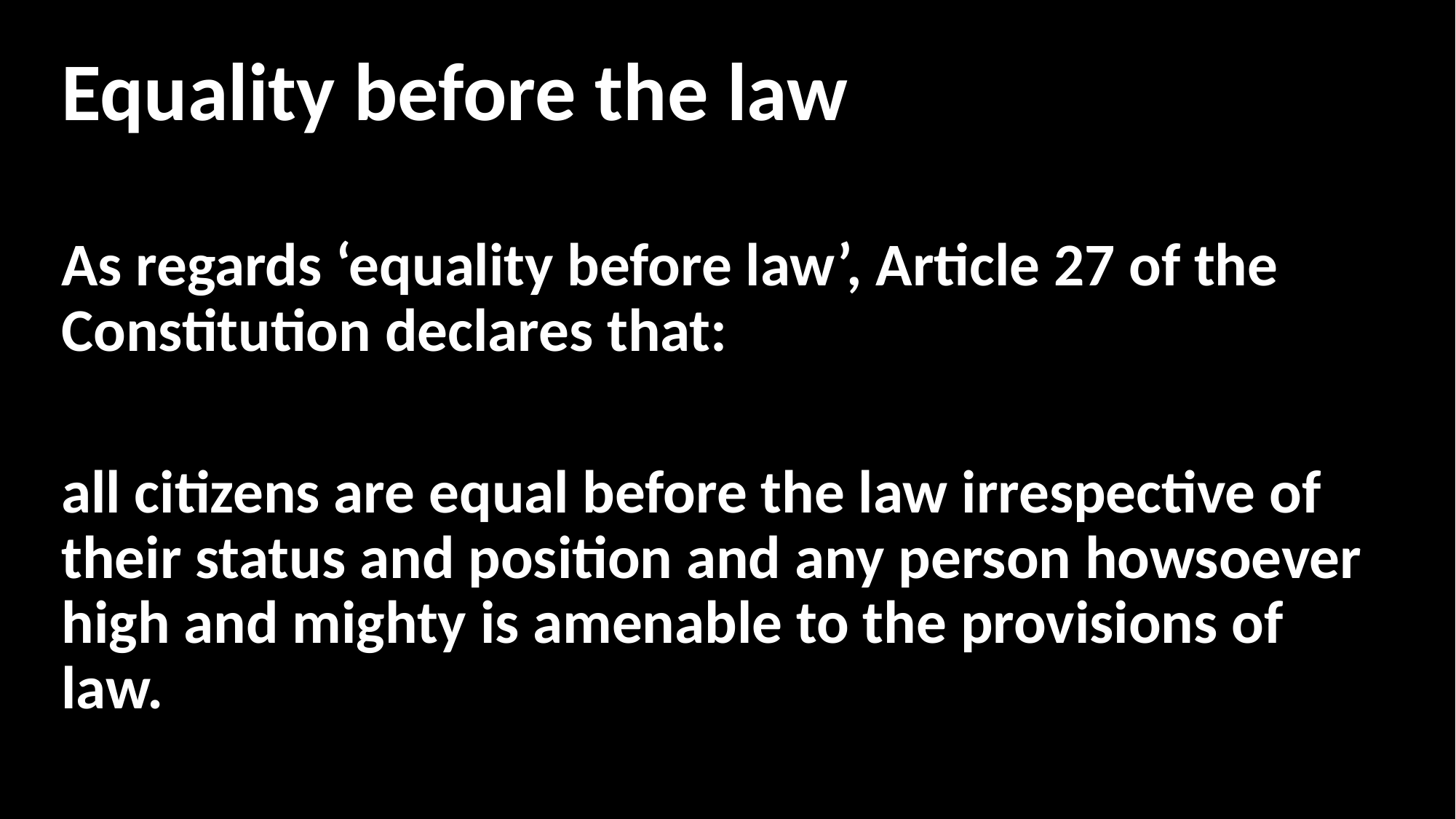

Equality before the law

As regards ‘equality before law’, Article 27 of the Constitution declares that:

all citizens are equal before the law irrespective of their status and position and any person howsoever high and mighty is amenable to the provisions of law.